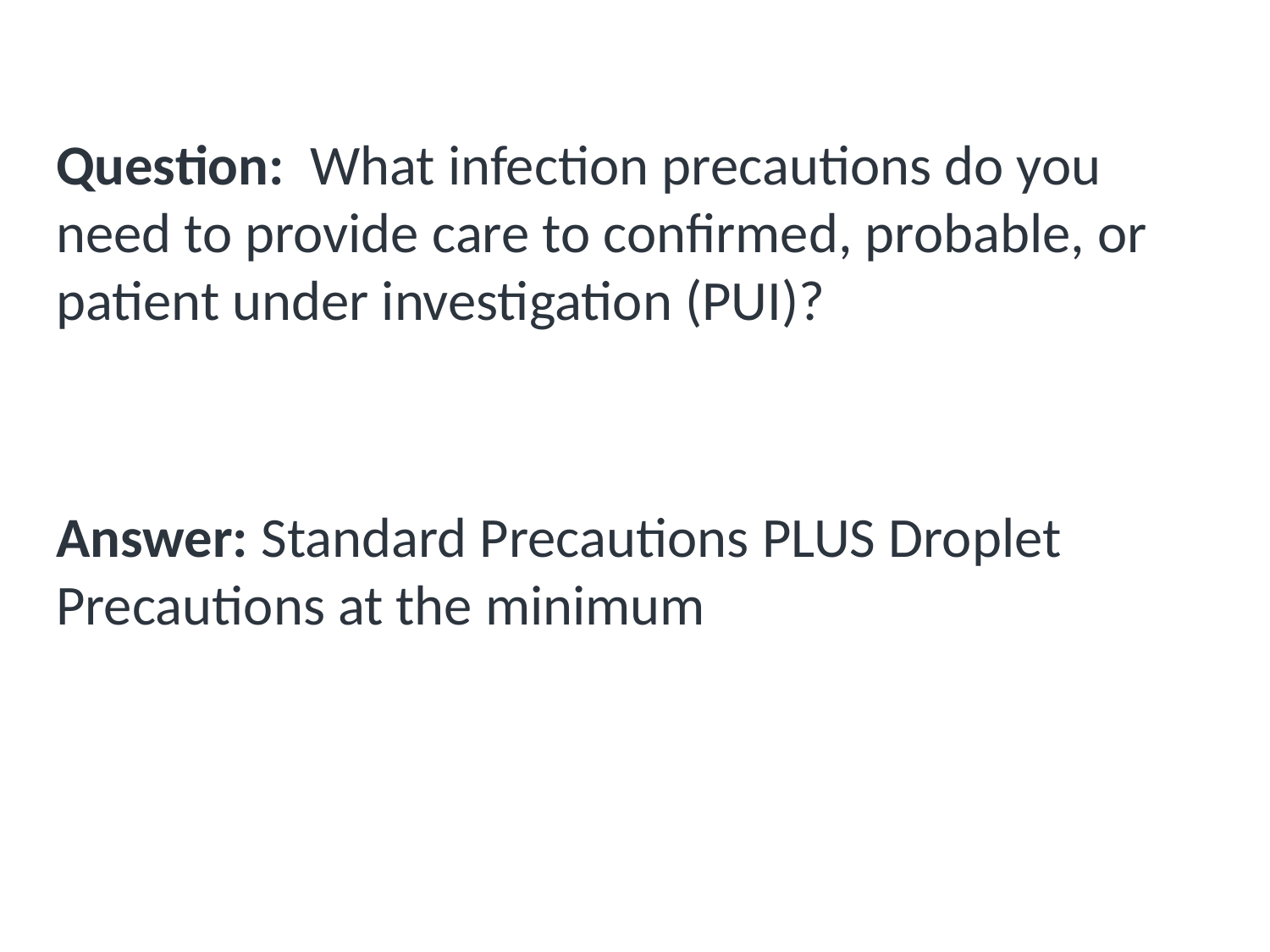

# Discussion Question -  answer
Question:  What infection precautions do you need to provide care to confirmed, probable, or patient under investigation (PUI)?

Answer: Standard Precautions PLUS Droplet Precautions at the minimum